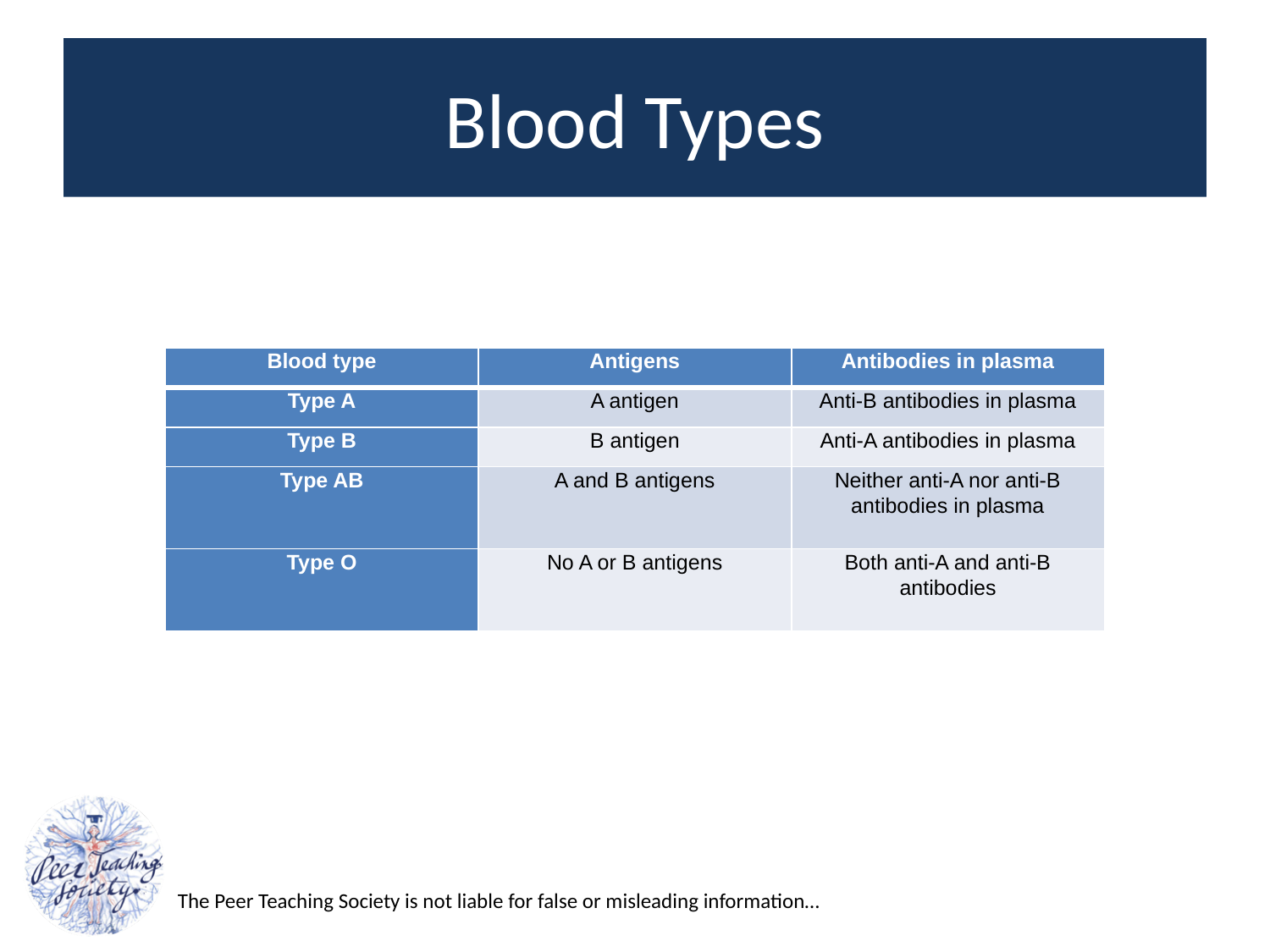

# Blood Types
| Blood type | Antigens | Antibodies in plasma |
| --- | --- | --- |
| Type A | A antigen | Anti-B antibodies in plasma |
| Type B | B antigen | Anti-A antibodies in plasma |
| Type AB | A and B antigens | Neither anti-A nor anti-B antibodies in plasma |
| Type O | No A or B antigens | Both anti-A and anti-B antibodies |